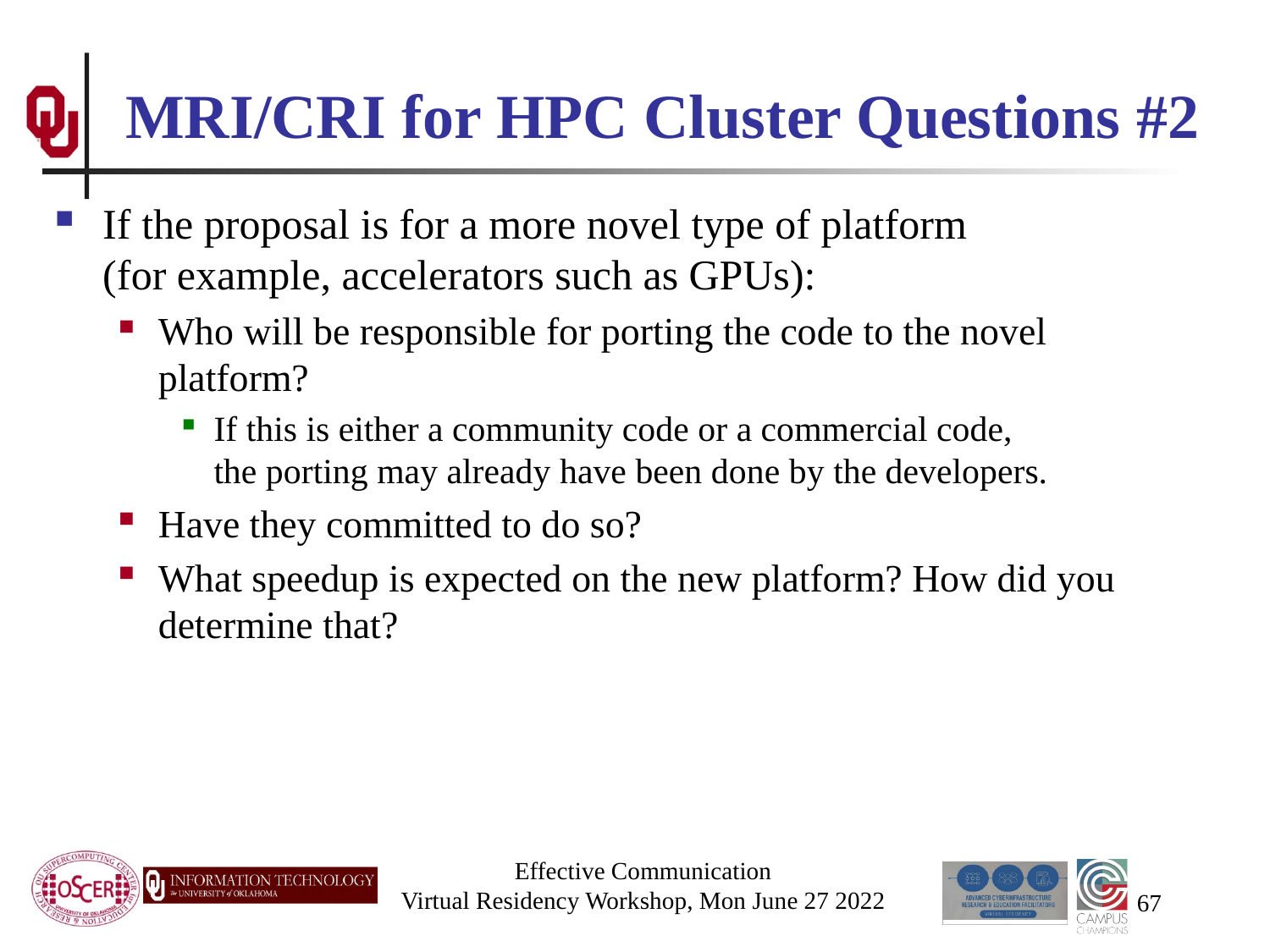

# MRI/CRI for HPC Cluster Questions #2
If the proposal is for a more novel type of platform                 (for example, accelerators such as GPUs):
Who will be responsible for porting the code to the novel platform?
If this is either a community code or a commercial code,                  the porting may already have been done by the developers.
Have they committed to do so?
What speedup is expected on the new platform? How did you determine that?
Effective Communication
Virtual Residency Workshop, Mon June 27 2022
67